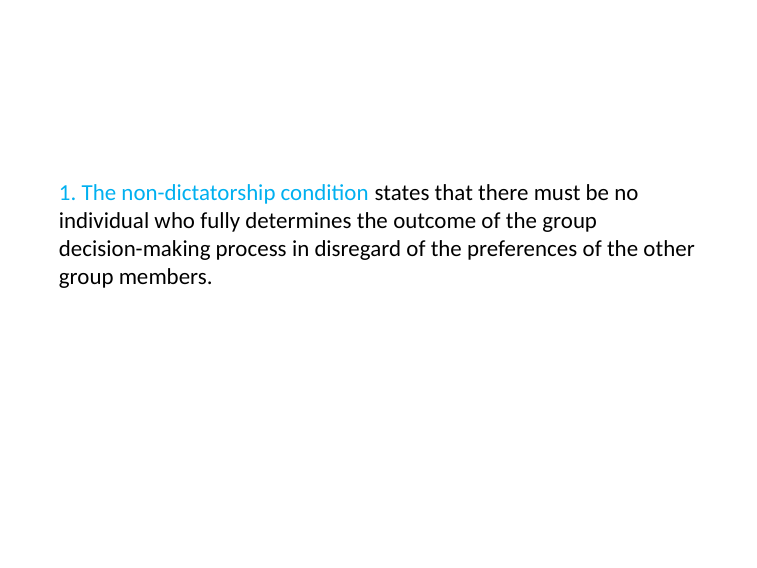

1. The non-dictatorship condition states that there must be no individual who fully determines the outcome of the group
decision-making process in disregard of the preferences of the other group members.